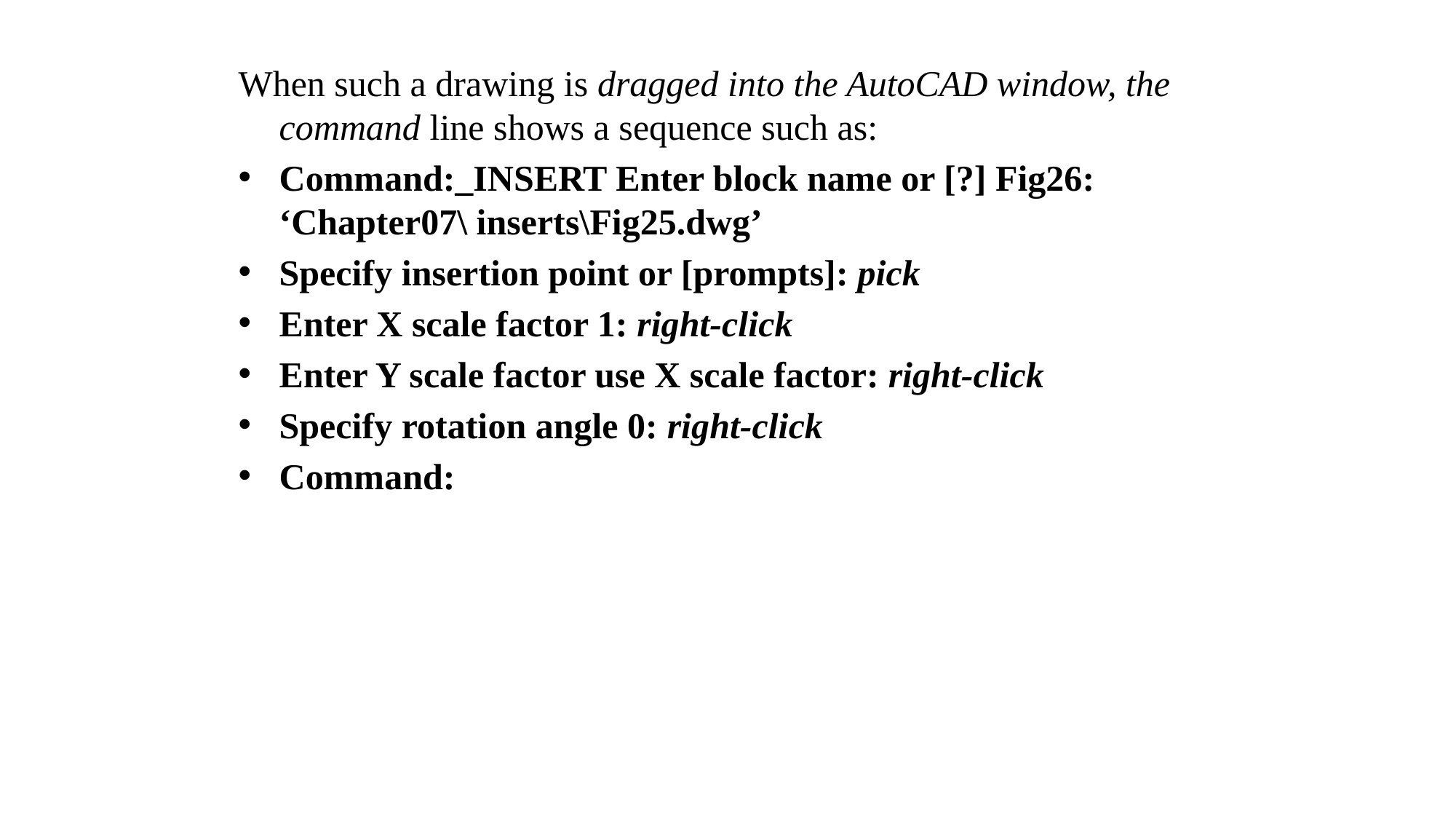

#
When such a drawing is dragged into the AutoCAD window, the command line shows a sequence such as:
Command:_INSERT Enter block name or [?] Fig26: ‘Chapter07\ inserts\Fig25.dwg’
Specify insertion point or [prompts]: pick
Enter X scale factor 1: right-click
Enter Y scale factor use X scale factor: right-click
Specify rotation angle 0: right-click
Command: